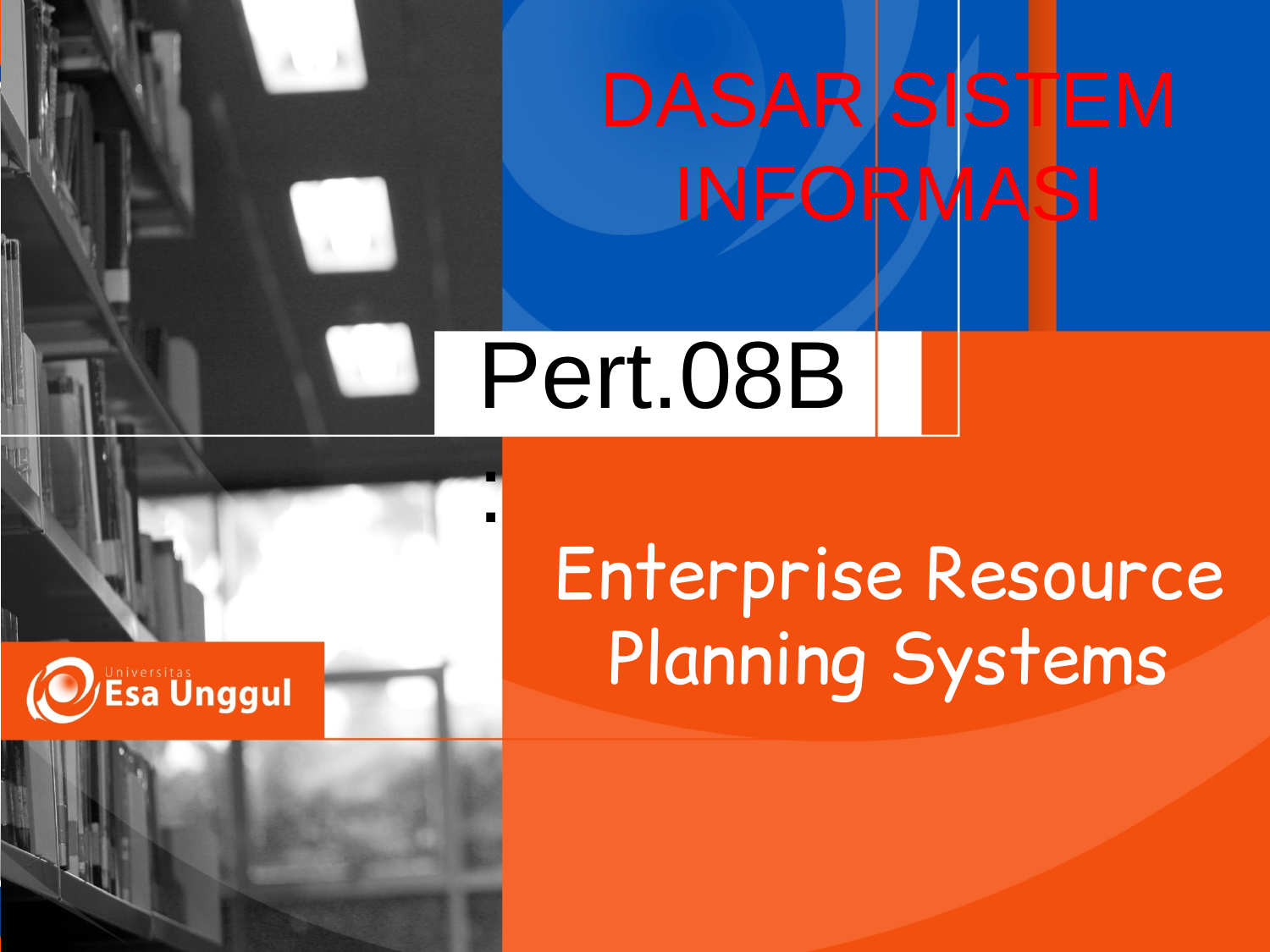

DASAR SISTEM INFORMASI
Pert.08B :

Enterprise Resource Planning Systems